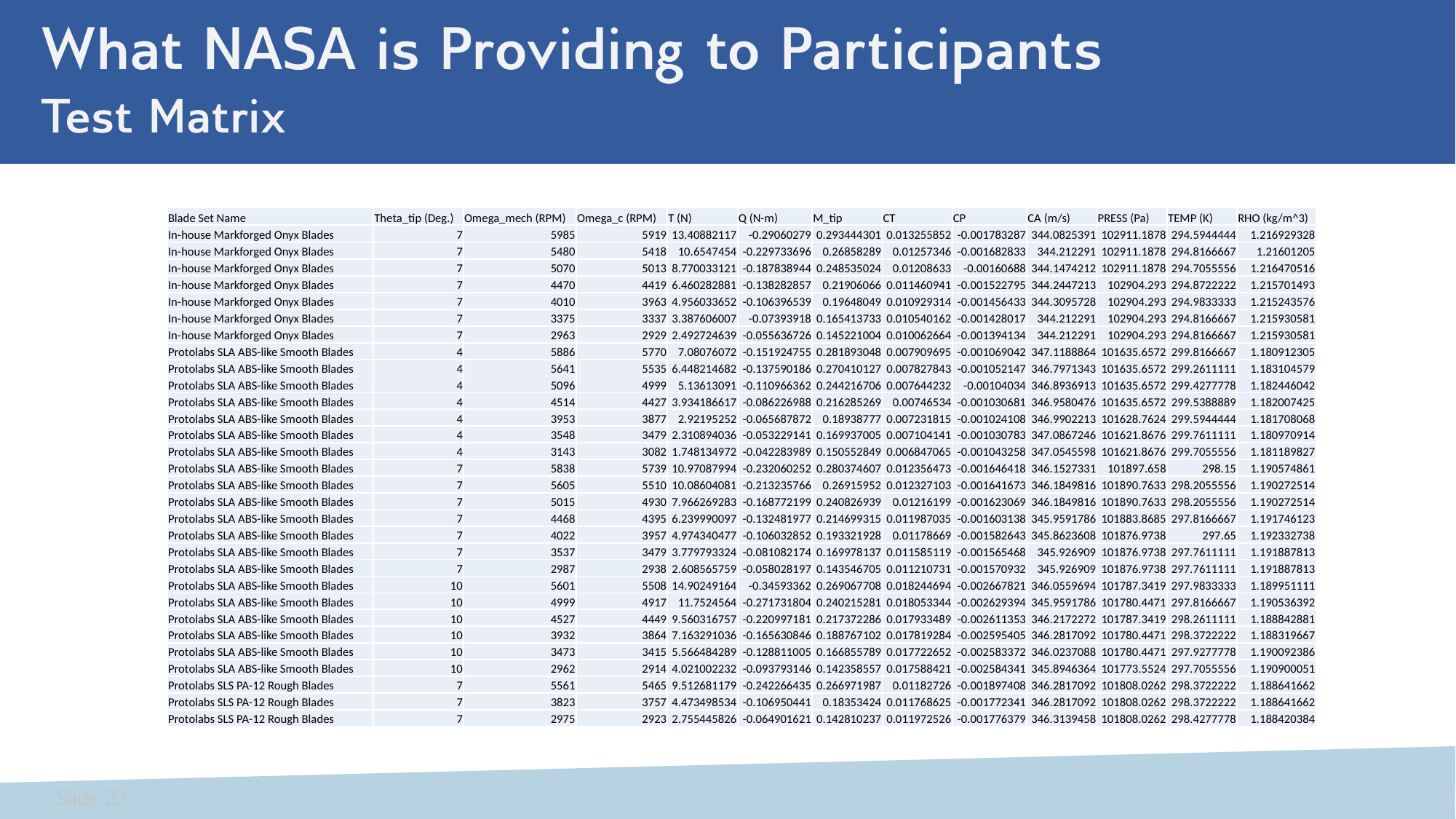

# What NASA is Providing to Participants Test Matrix
| Blade Set Name | Theta\_tip (Deg.) | Omega\_mech (RPM) | Omega\_c (RPM) | T (N) | Q (N-m) | M\_tip | CT | CP | CA (m/s) | PRESS (Pa) | TEMP (K) | RHO (kg/m^3) |
| --- | --- | --- | --- | --- | --- | --- | --- | --- | --- | --- | --- | --- |
| In-house Markforged Onyx Blades | 7 | 5985 | 5919 | 13.40882117 | -0.29060279 | 0.293444301 | 0.013255852 | -0.001783287 | 344.0825391 | 102911.1878 | 294.5944444 | 1.216929328 |
| In-house Markforged Onyx Blades | 7 | 5480 | 5418 | 10.6547454 | -0.229733696 | 0.26858289 | 0.01257346 | -0.001682833 | 344.212291 | 102911.1878 | 294.8166667 | 1.21601205 |
| In-house Markforged Onyx Blades | 7 | 5070 | 5013 | 8.770033121 | -0.187838944 | 0.248535024 | 0.01208633 | -0.00160688 | 344.1474212 | 102911.1878 | 294.7055556 | 1.216470516 |
| In-house Markforged Onyx Blades | 7 | 4470 | 4419 | 6.460282881 | -0.138282857 | 0.21906066 | 0.011460941 | -0.001522795 | 344.2447213 | 102904.293 | 294.8722222 | 1.215701493 |
| In-house Markforged Onyx Blades | 7 | 4010 | 3963 | 4.956033652 | -0.106396539 | 0.19648049 | 0.010929314 | -0.001456433 | 344.3095728 | 102904.293 | 294.9833333 | 1.215243576 |
| In-house Markforged Onyx Blades | 7 | 3375 | 3337 | 3.387606007 | -0.07393918 | 0.165413733 | 0.010540162 | -0.001428017 | 344.212291 | 102904.293 | 294.8166667 | 1.215930581 |
| In-house Markforged Onyx Blades | 7 | 2963 | 2929 | 2.492724639 | -0.055636726 | 0.145221004 | 0.010062664 | -0.001394134 | 344.212291 | 102904.293 | 294.8166667 | 1.215930581 |
| Protolabs SLA ABS-like Smooth Blades | 4 | 5886 | 5770 | 7.08076072 | -0.151924755 | 0.281893048 | 0.007909695 | -0.001069042 | 347.1188864 | 101635.6572 | 299.8166667 | 1.180912305 |
| Protolabs SLA ABS-like Smooth Blades | 4 | 5641 | 5535 | 6.448214682 | -0.137590186 | 0.270410127 | 0.007827843 | -0.001052147 | 346.7971343 | 101635.6572 | 299.2611111 | 1.183104579 |
| Protolabs SLA ABS-like Smooth Blades | 4 | 5096 | 4999 | 5.13613091 | -0.110966362 | 0.244216706 | 0.007644232 | -0.00104034 | 346.8936913 | 101635.6572 | 299.4277778 | 1.182446042 |
| Protolabs SLA ABS-like Smooth Blades | 4 | 4514 | 4427 | 3.934186617 | -0.086226988 | 0.216285269 | 0.00746534 | -0.001030681 | 346.9580476 | 101635.6572 | 299.5388889 | 1.182007425 |
| Protolabs SLA ABS-like Smooth Blades | 4 | 3953 | 3877 | 2.92195252 | -0.065687872 | 0.18938777 | 0.007231815 | -0.001024108 | 346.9902213 | 101628.7624 | 299.5944444 | 1.181708068 |
| Protolabs SLA ABS-like Smooth Blades | 4 | 3548 | 3479 | 2.310894036 | -0.053229141 | 0.169937005 | 0.007104141 | -0.001030783 | 347.0867246 | 101621.8676 | 299.7611111 | 1.180970914 |
| Protolabs SLA ABS-like Smooth Blades | 4 | 3143 | 3082 | 1.748134972 | -0.042283989 | 0.150552849 | 0.006847065 | -0.001043258 | 347.0545598 | 101621.8676 | 299.7055556 | 1.181189827 |
| Protolabs SLA ABS-like Smooth Blades | 7 | 5838 | 5739 | 10.97087994 | -0.232060252 | 0.280374607 | 0.012356473 | -0.001646418 | 346.1527331 | 101897.658 | 298.15 | 1.190574861 |
| Protolabs SLA ABS-like Smooth Blades | 7 | 5605 | 5510 | 10.08604081 | -0.213235766 | 0.26915952 | 0.012327103 | -0.001641673 | 346.1849816 | 101890.7633 | 298.2055556 | 1.190272514 |
| Protolabs SLA ABS-like Smooth Blades | 7 | 5015 | 4930 | 7.966269283 | -0.168772199 | 0.240826939 | 0.01216199 | -0.001623069 | 346.1849816 | 101890.7633 | 298.2055556 | 1.190272514 |
| Protolabs SLA ABS-like Smooth Blades | 7 | 4468 | 4395 | 6.239990097 | -0.132481977 | 0.214699315 | 0.011987035 | -0.001603138 | 345.9591786 | 101883.8685 | 297.8166667 | 1.191746123 |
| Protolabs SLA ABS-like Smooth Blades | 7 | 4022 | 3957 | 4.974340477 | -0.106032852 | 0.193321928 | 0.01178669 | -0.001582643 | 345.8623608 | 101876.9738 | 297.65 | 1.192332738 |
| Protolabs SLA ABS-like Smooth Blades | 7 | 3537 | 3479 | 3.779793324 | -0.081082174 | 0.169978137 | 0.011585119 | -0.001565468 | 345.926909 | 101876.9738 | 297.7611111 | 1.191887813 |
| Protolabs SLA ABS-like Smooth Blades | 7 | 2987 | 2938 | 2.608565759 | -0.058028197 | 0.143546705 | 0.011210731 | -0.001570932 | 345.926909 | 101876.9738 | 297.7611111 | 1.191887813 |
| Protolabs SLA ABS-like Smooth Blades | 10 | 5601 | 5508 | 14.90249164 | -0.34593362 | 0.269067708 | 0.018244694 | -0.002667821 | 346.0559694 | 101787.3419 | 297.9833333 | 1.189951111 |
| Protolabs SLA ABS-like Smooth Blades | 10 | 4999 | 4917 | 11.7524564 | -0.271731804 | 0.240215281 | 0.018053344 | -0.002629394 | 345.9591786 | 101780.4471 | 297.8166667 | 1.190536392 |
| Protolabs SLA ABS-like Smooth Blades | 10 | 4527 | 4449 | 9.560316757 | -0.220997181 | 0.217372286 | 0.017933489 | -0.002611353 | 346.2172272 | 101787.3419 | 298.2611111 | 1.188842881 |
| Protolabs SLA ABS-like Smooth Blades | 10 | 3932 | 3864 | 7.163291036 | -0.165630846 | 0.188767102 | 0.017819284 | -0.002595405 | 346.2817092 | 101780.4471 | 298.3722222 | 1.188319667 |
| Protolabs SLA ABS-like Smooth Blades | 10 | 3473 | 3415 | 5.566484289 | -0.128811005 | 0.166855789 | 0.017722652 | -0.002583372 | 346.0237088 | 101780.4471 | 297.9277778 | 1.190092386 |
| Protolabs SLA ABS-like Smooth Blades | 10 | 2962 | 2914 | 4.021002232 | -0.093793146 | 0.142358557 | 0.017588421 | -0.002584341 | 345.8946364 | 101773.5524 | 297.7055556 | 1.190900051 |
| Protolabs SLS PA-12 Rough Blades | 7 | 5561 | 5465 | 9.512681179 | -0.242266435 | 0.266971987 | 0.01182726 | -0.001897408 | 346.2817092 | 101808.0262 | 298.3722222 | 1.188641662 |
| Protolabs SLS PA-12 Rough Blades | 7 | 3823 | 3757 | 4.473498534 | -0.106950441 | 0.18353424 | 0.011768625 | -0.001772341 | 346.2817092 | 101808.0262 | 298.3722222 | 1.188641662 |
| Protolabs SLS PA-12 Rough Blades | 7 | 2975 | 2923 | 2.755445826 | -0.064901621 | 0.142810237 | 0.011972526 | -0.001776379 | 346.3139458 | 101808.0262 | 298.4277778 | 1.188420384 |
Slide 22